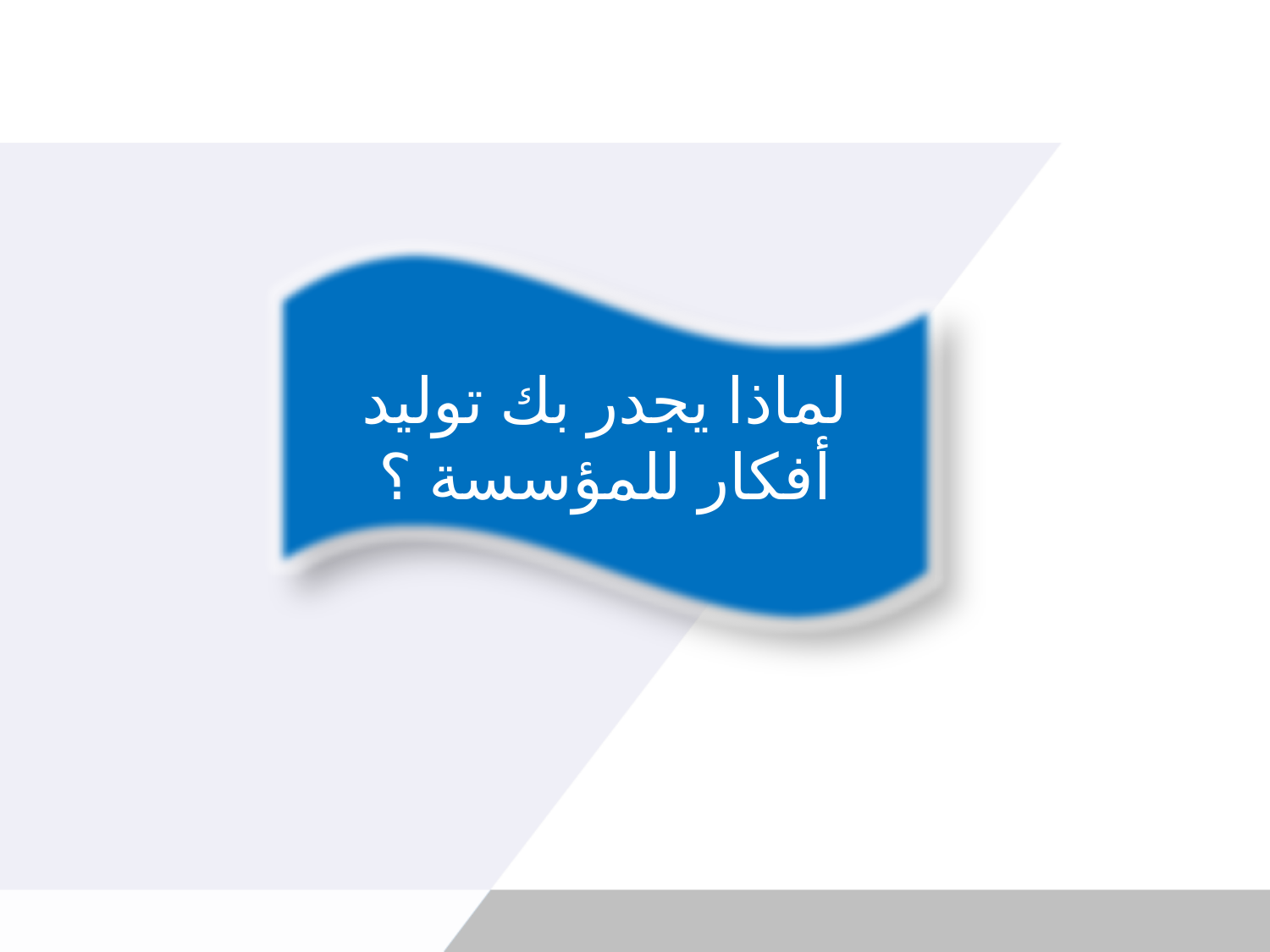

لماذا يجدر بك توليد أفكار للمؤسسة ؟